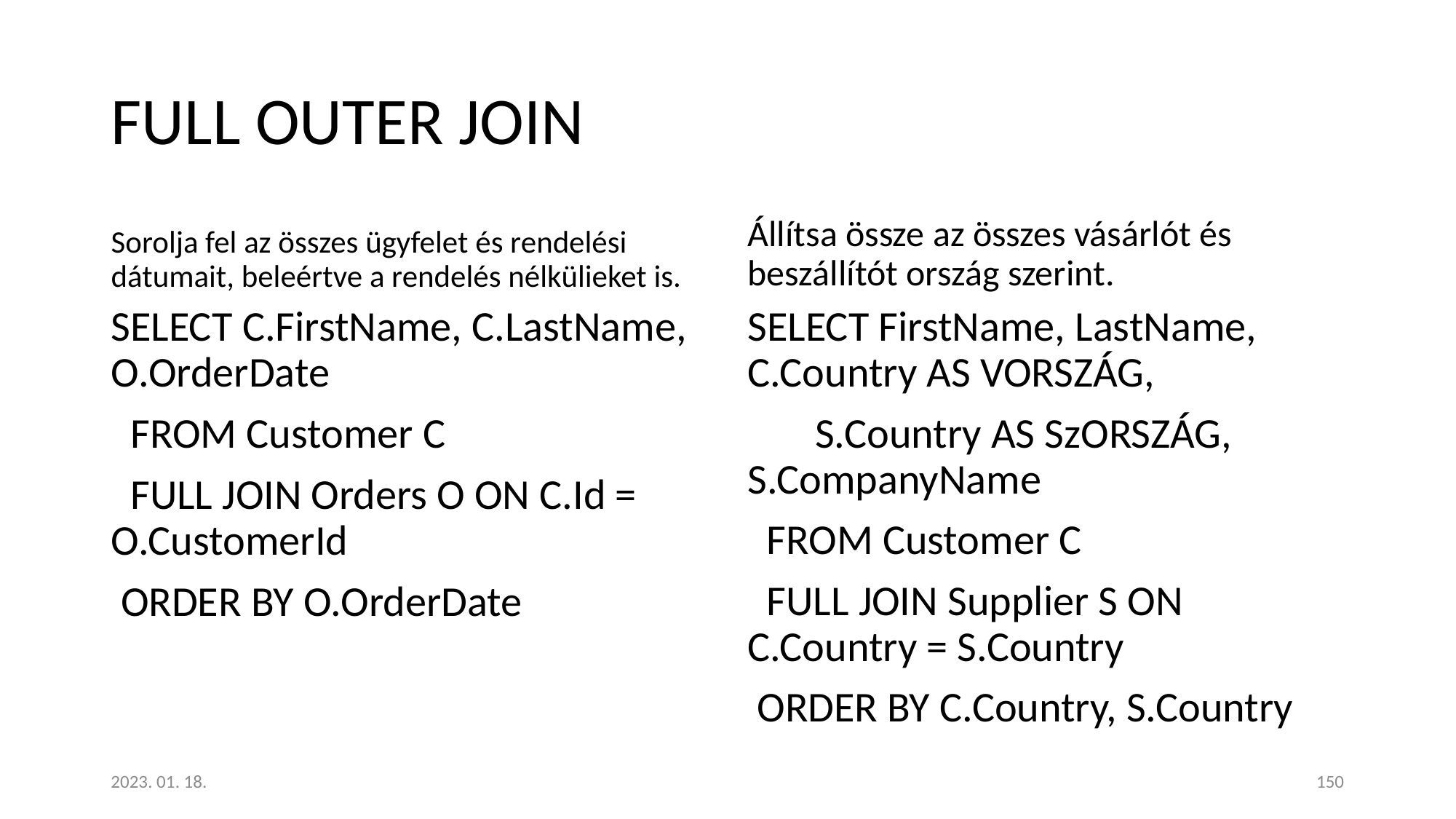

# FULL OUTER JOIN
Sorolja fel az összes ügyfelet és rendelési dátumait, beleértve a rendelés nélkülieket is.
Állítsa össze az összes vásárlót és beszállítót ország szerint.
SELECT C.FirstName, C.LastName, O.OrderDate
  FROM Customer C
  FULL JOIN Orders O ON C.Id = O.CustomerId
 ORDER BY O.OrderDate
SELECT FirstName, LastName, C.Country AS VORSZÁG,
       S.Country AS SzORSZÁG, S.CompanyName
  FROM Customer C
  FULL JOIN Supplier S ON C.Country = S.Country
 ORDER BY C.Country, S.Country
2023. 01. 18.
150